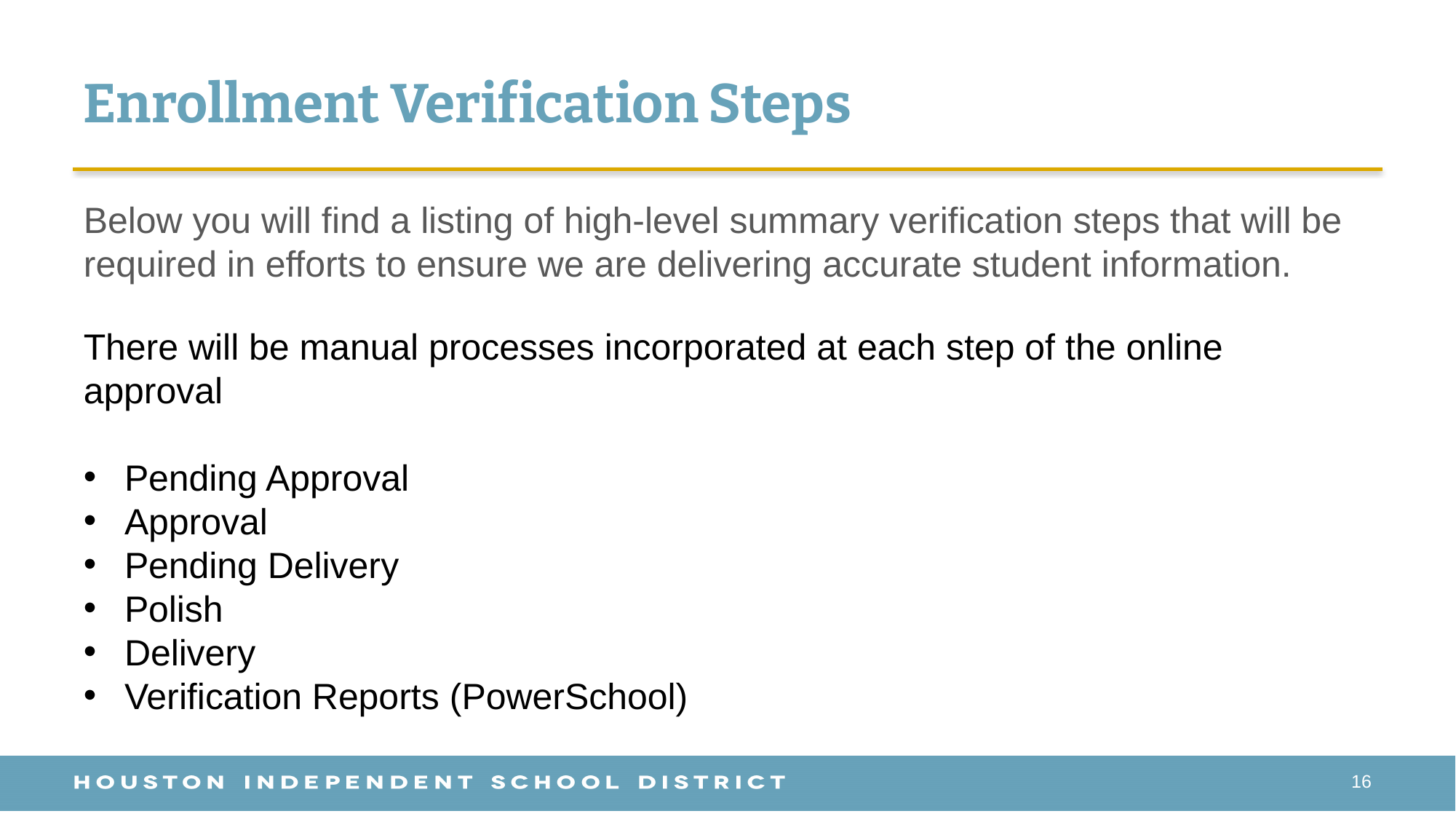

# Enrollment Verification Steps
Below you will find a listing of high-level summary verification steps that will be required in efforts to ensure we are delivering accurate student information.

There will be manual processes incorporated at each step of the online approval

Pending Approval
Approval
Pending Delivery
Polish
Delivery
Verification Reports (PowerSchool)

16